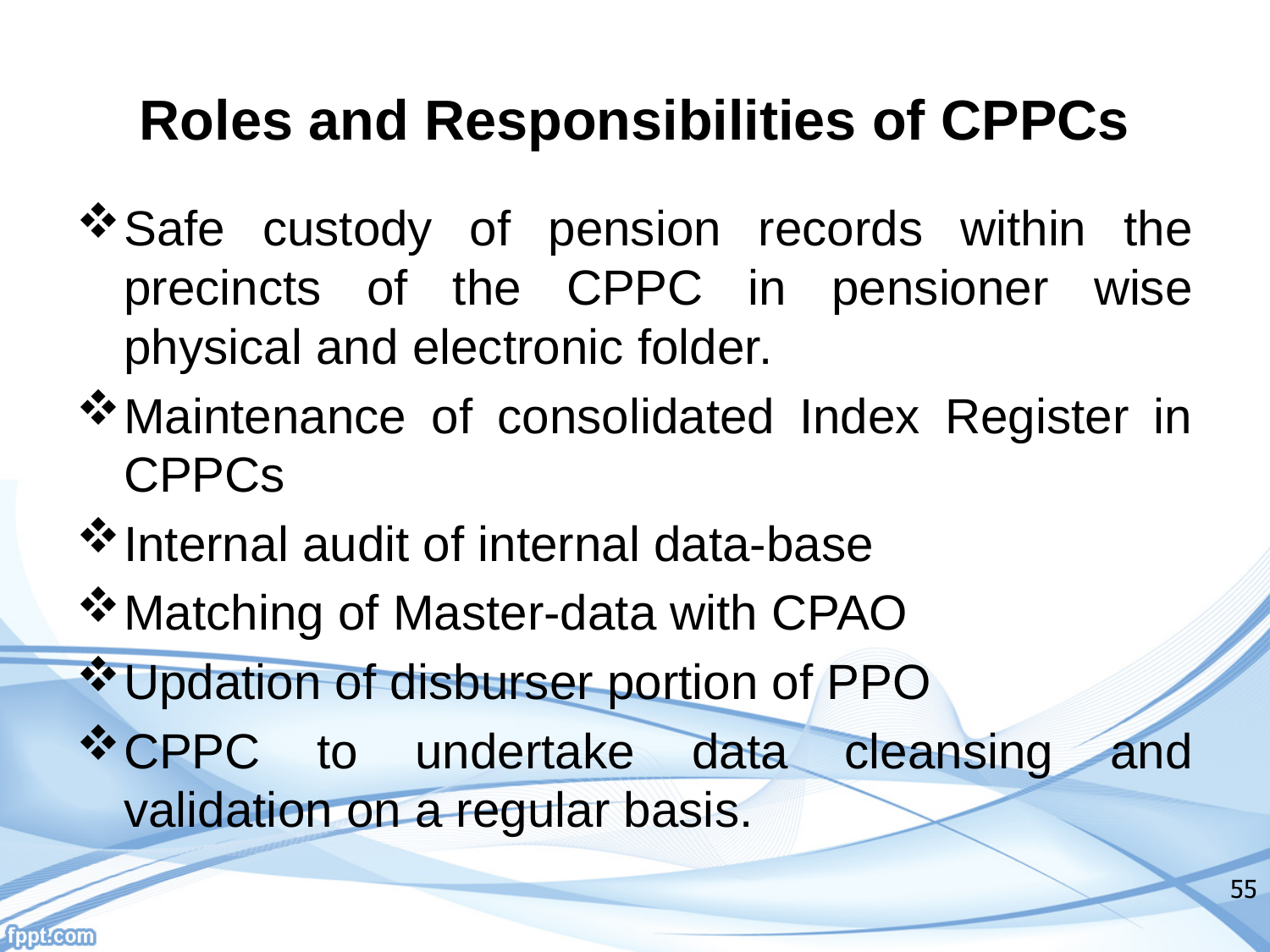

# Roles and Responsibilities of CPPCs
Safe custody of pension records within the precincts of the CPPC in pensioner wise physical and electronic folder.
Maintenance of consolidated Index Register in CPPCs
Internal audit of internal data-base
Matching of Master-data with CPAO
Updation of disburser portion of PPO
CPPC to undertake data cleansing and validation on a regular basis.

55